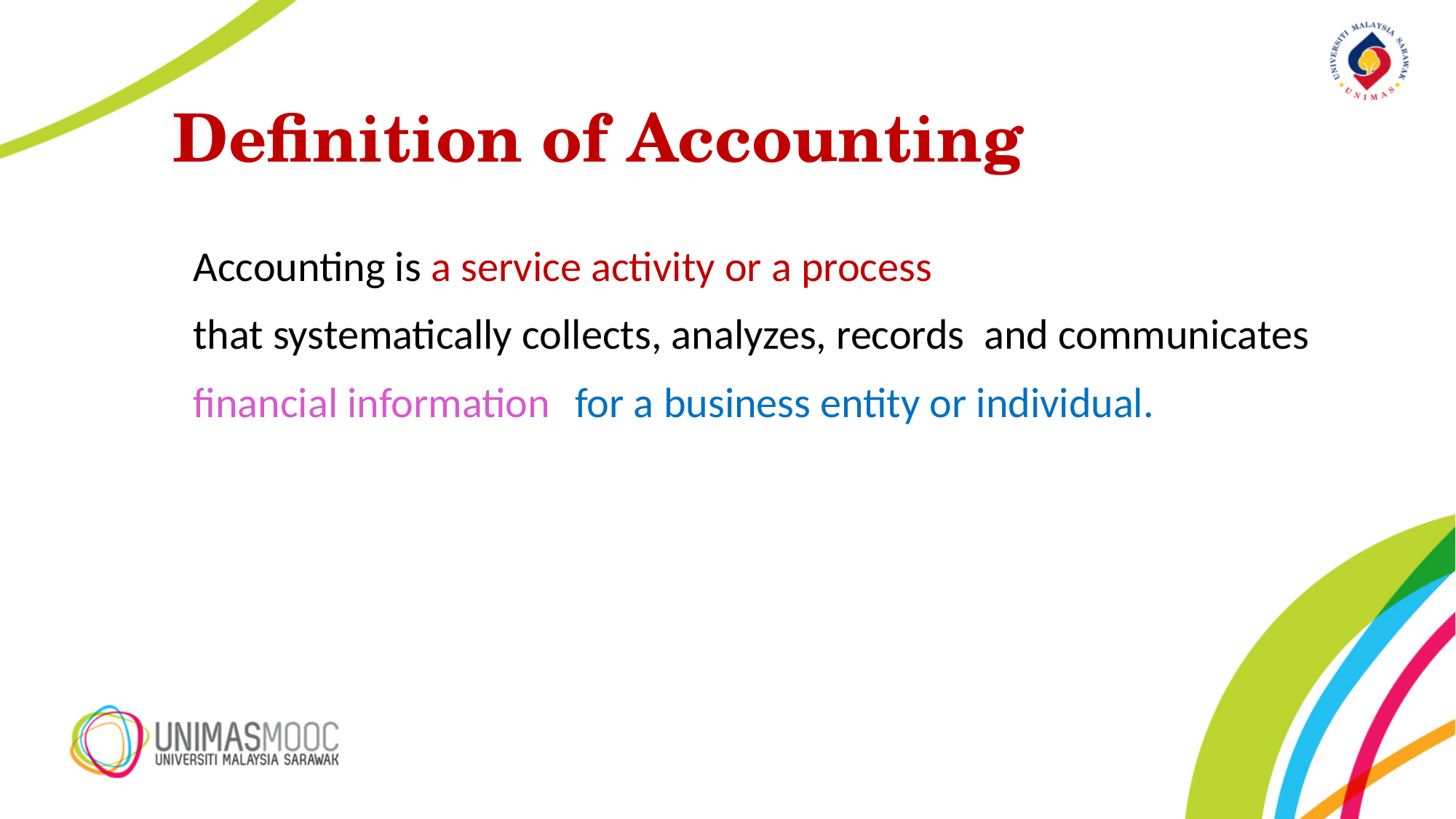

# Definition of Accounting
Accounting is a service activity or a process
that systematically collects, analyzes, records  and communicates
financial information
for a business entity or individual.